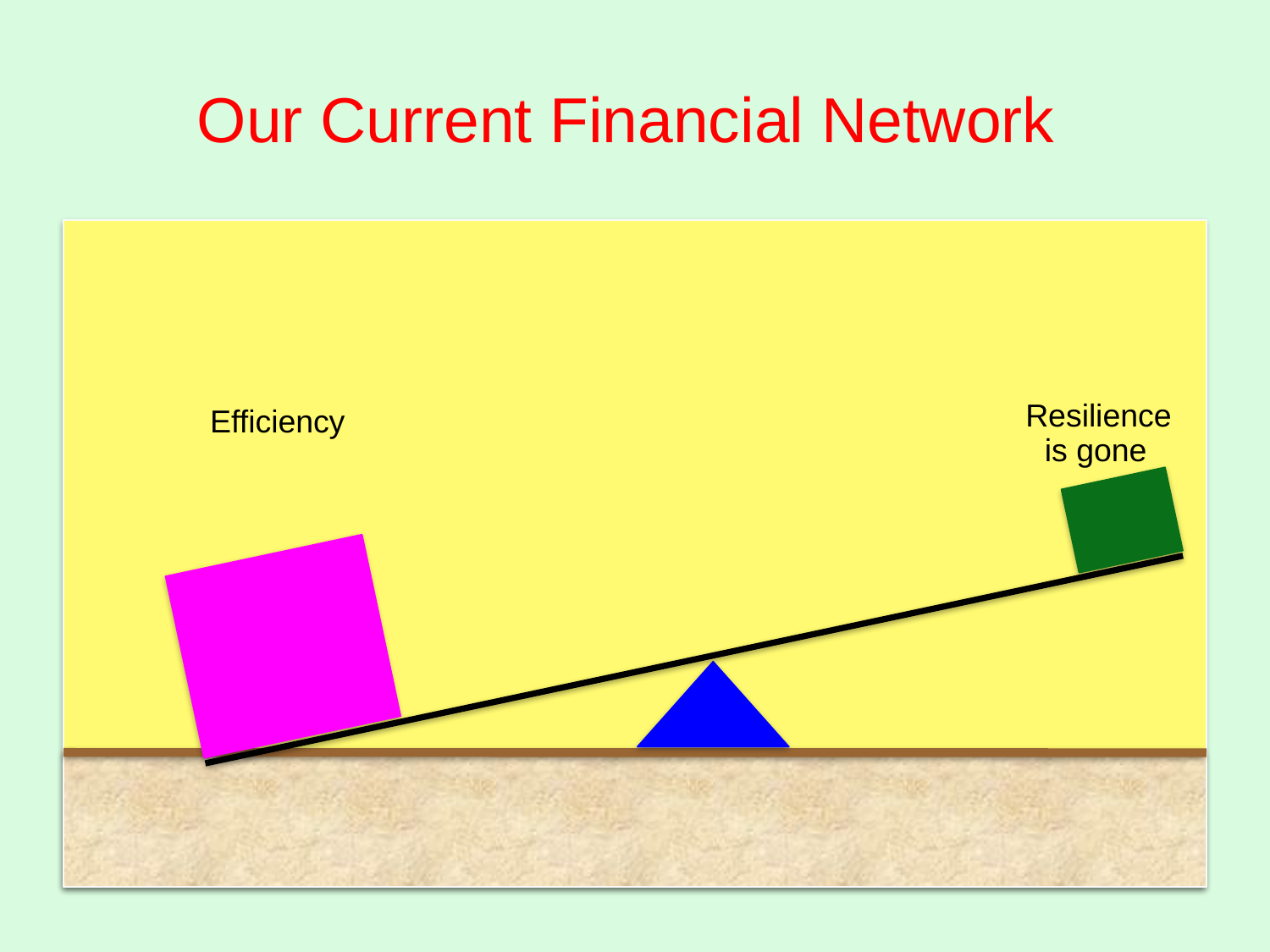

# Our Current Financial Network

Resilience
Efficiency
is gone